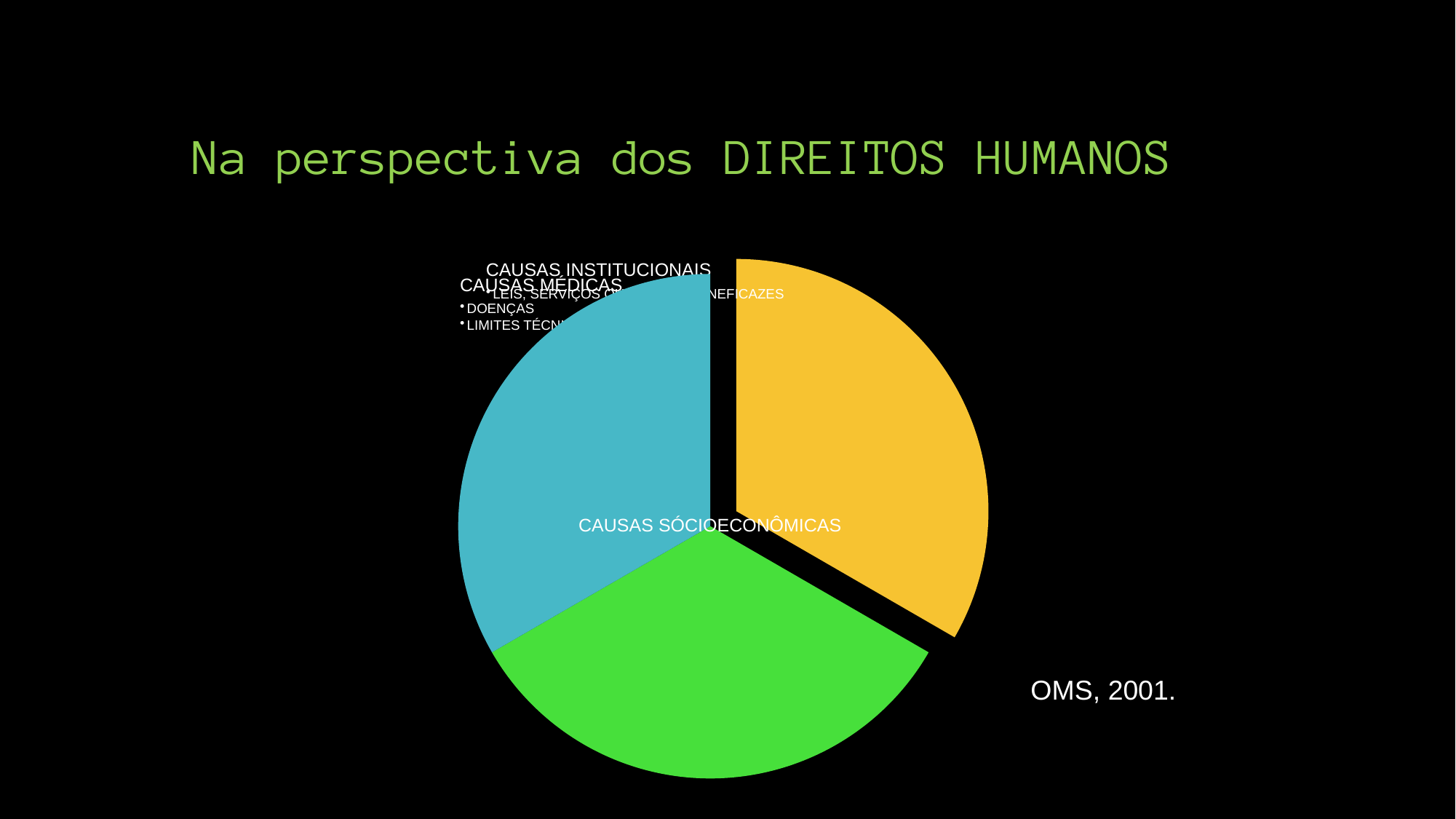

# Na perspectiva dos DIREITOS HUMANOS
CAUSAS INSTITUCIONAIS
LEIS, SERVIÇOS OU POLÍTICAS INEFICAZES
CAUSAS MÉDICAS
DOENÇAS
LIMITES TÉCNICOS
CAUSAS SÓCIOECONÔMICAS
OMS, 2001.